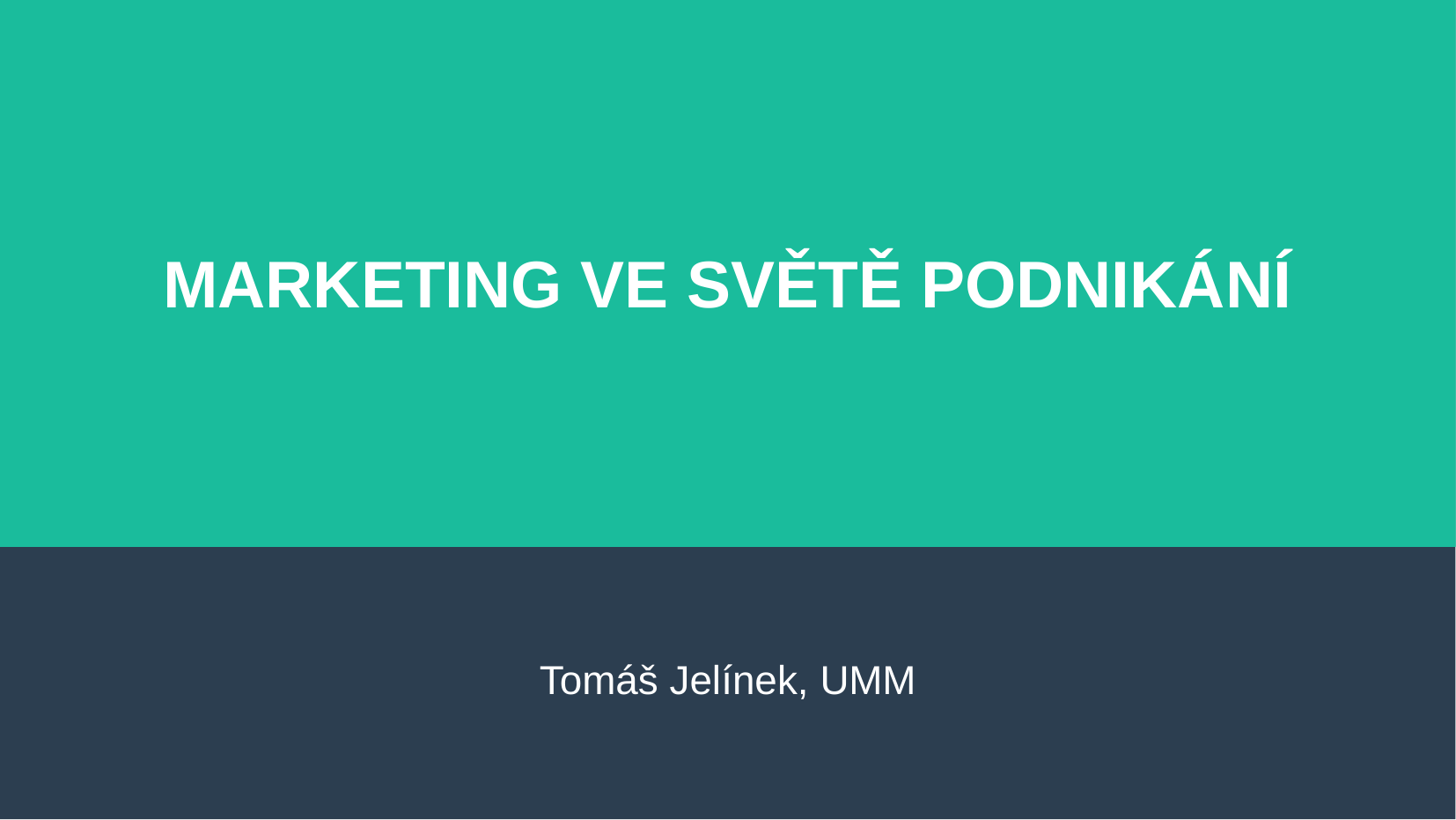

MARKETING VE SVĚTĚ PODNIKÁNÍ
Tomáš Jelínek, UMM